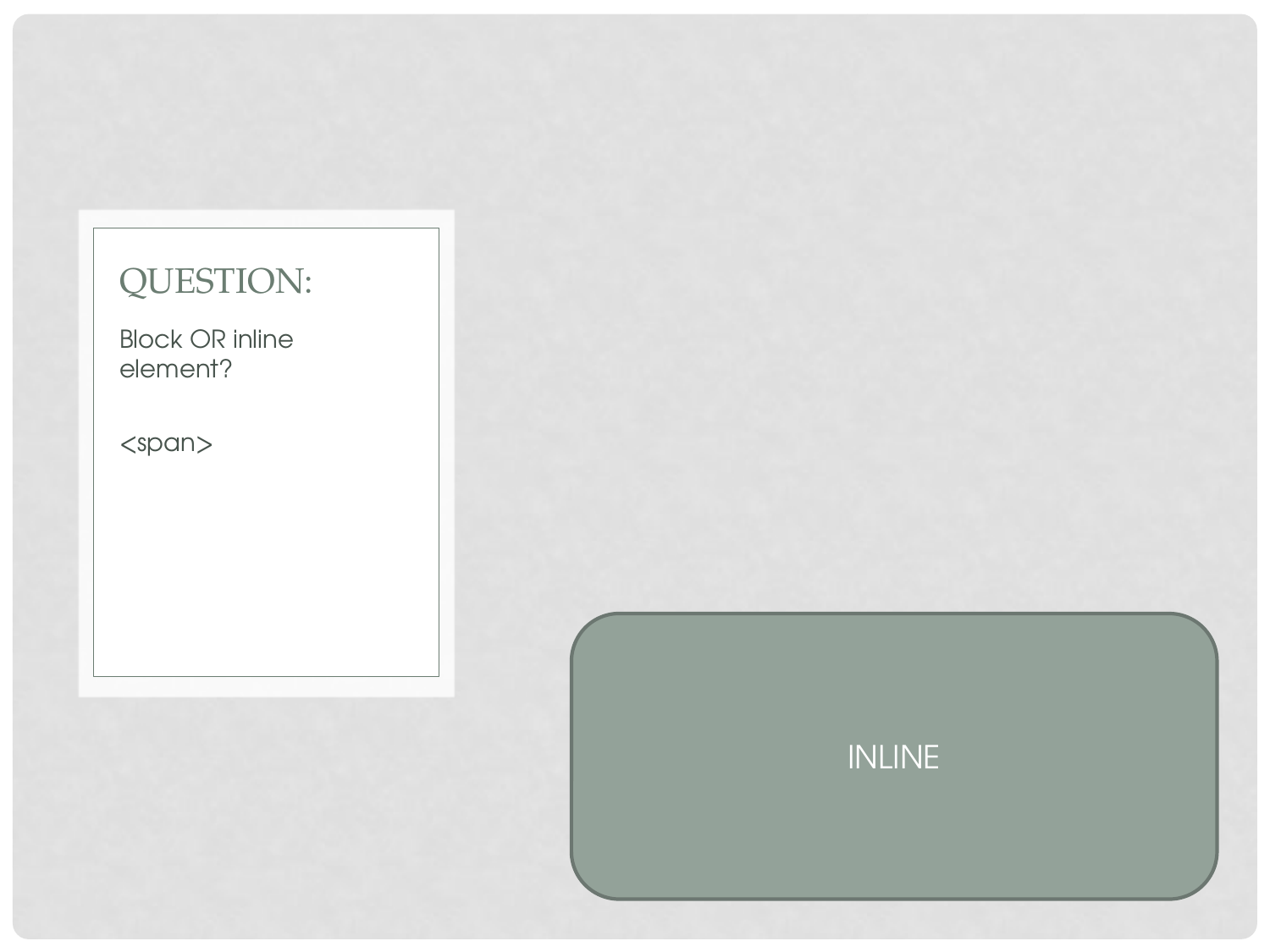

# Question:
Block OR inline element?

<span>
INLINE